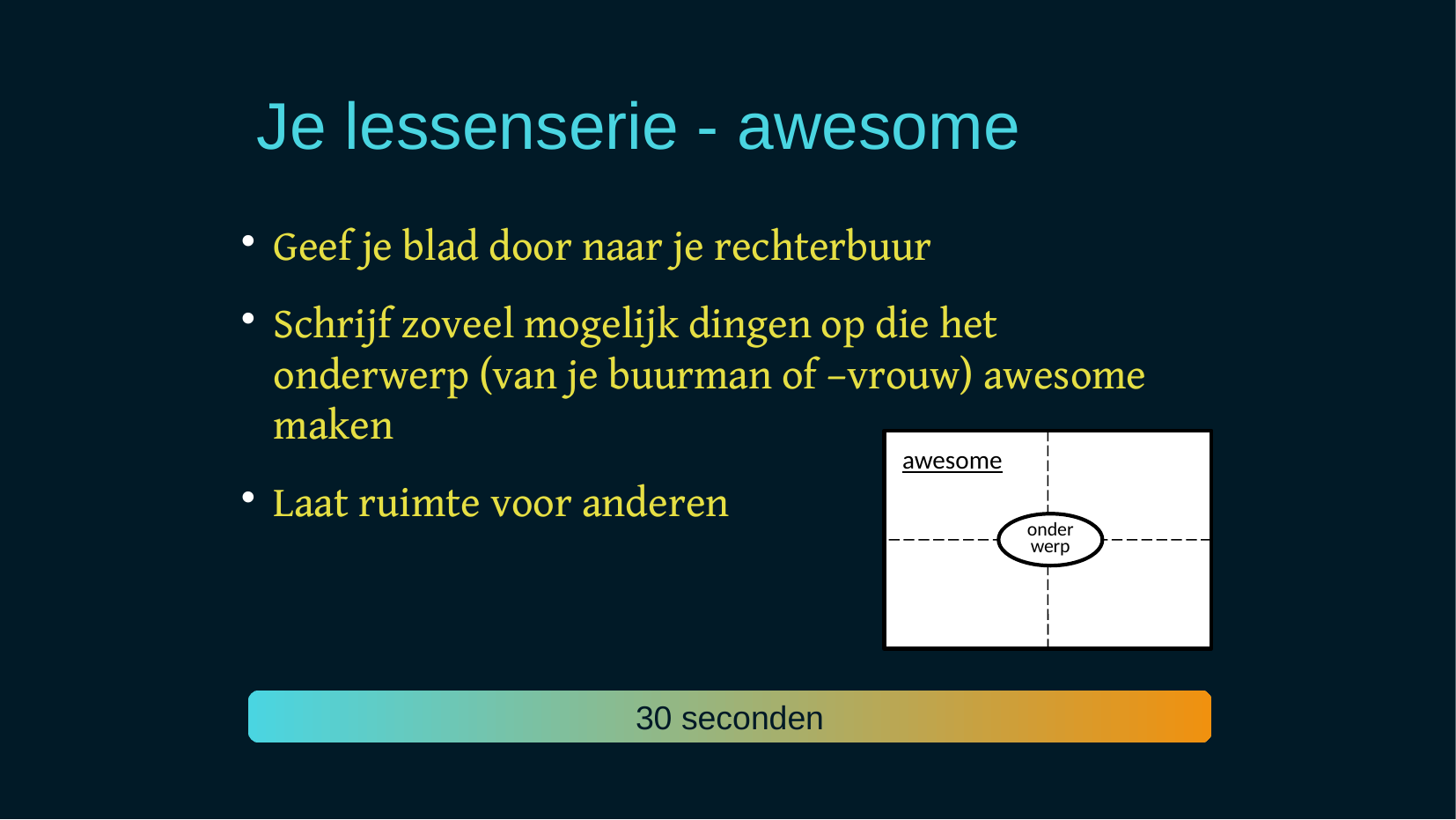

Je lessenserie - awesome
Geef je blad door naar je rechterbuur
Schrijf zoveel mogelijk dingen op die het onderwerp (van je buurman of –vrouw) awesome maken
Laat ruimte voor anderen

onderwerp

awesome
30 seconden